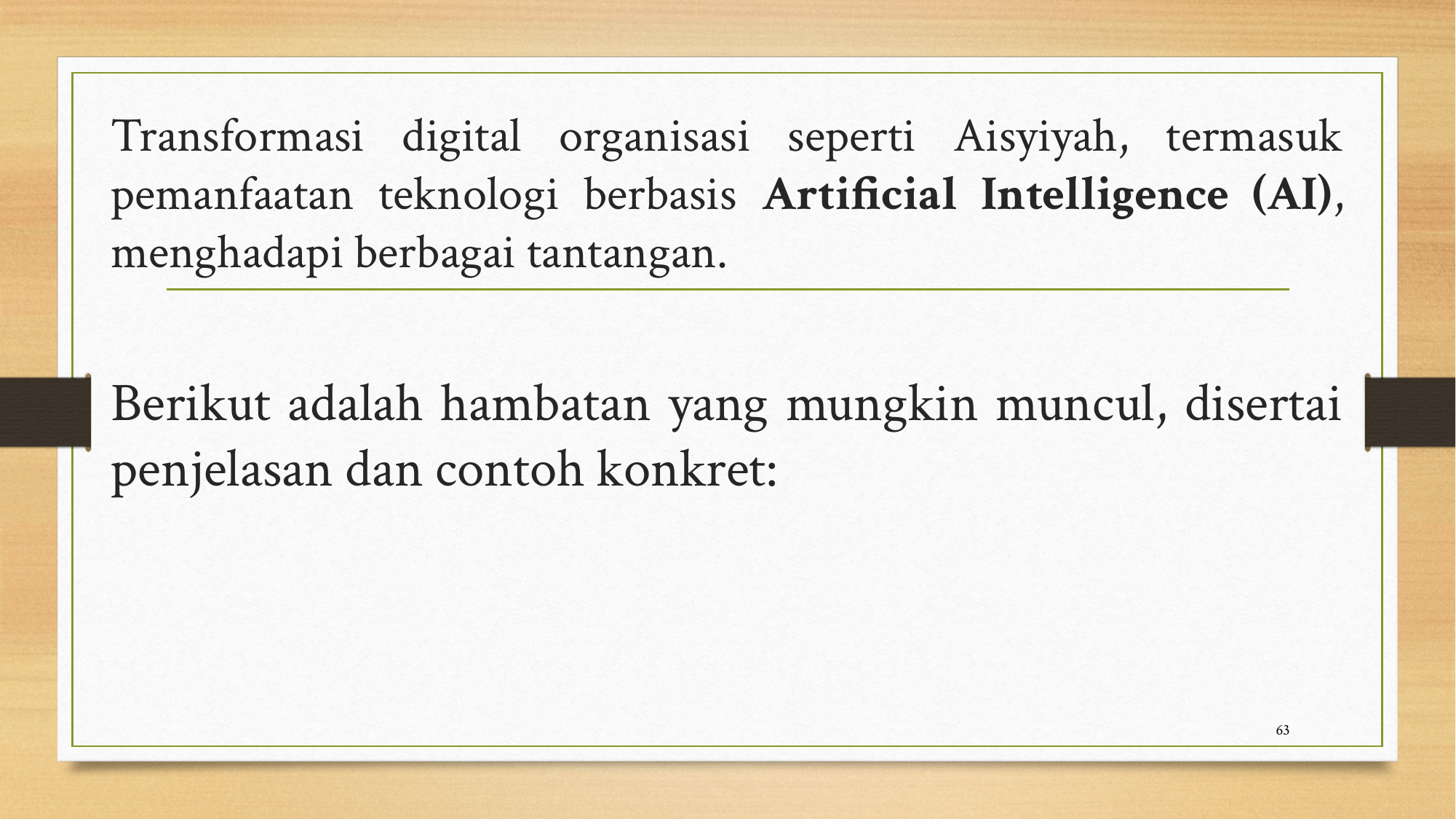

Transformasi digital organisasi seperti Aisyiyah, termasuk pemanfaatan teknologi berbasis Artificial Intelligence (AI), menghadapi berbagai tantangan.

Berikut adalah hambatan yang mungkin muncul, disertai penjelasan dan contoh konkret:
63